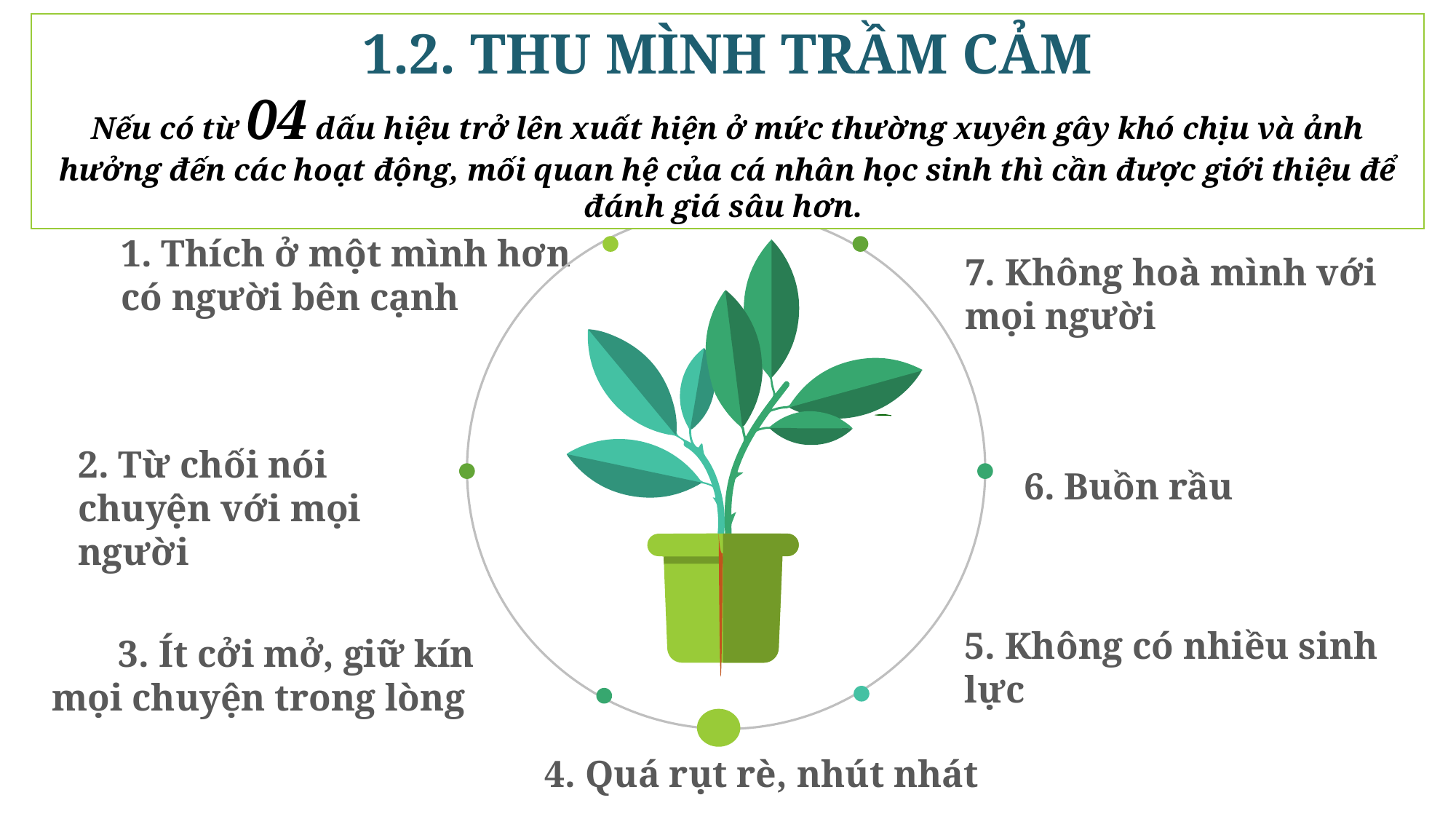

1.2. THU MÌNH TRẦM CẢM
Nếu có từ 04 dấu hiệu trở lên xuất hiện ở mức thường xuyên gây khó chịu và ảnh hưởng đến các hoạt động, mối quan hệ của cá nhân học sinh thì cần được giới thiệu để đánh giá sâu hơn.
THU MÌNH TRẦM CẢM

1. Thích ở một mình hơn có người bên cạnh

7. Không hoà mình với mọi người

2. Từ chối nói chuyện với mọi người
6. Buồn rầu
5. Không có nhiều sinh lực
3. Ít cởi mở, giữ kín mọi chuyện trong lòng

4. Quá rụt rè, nhút nhát